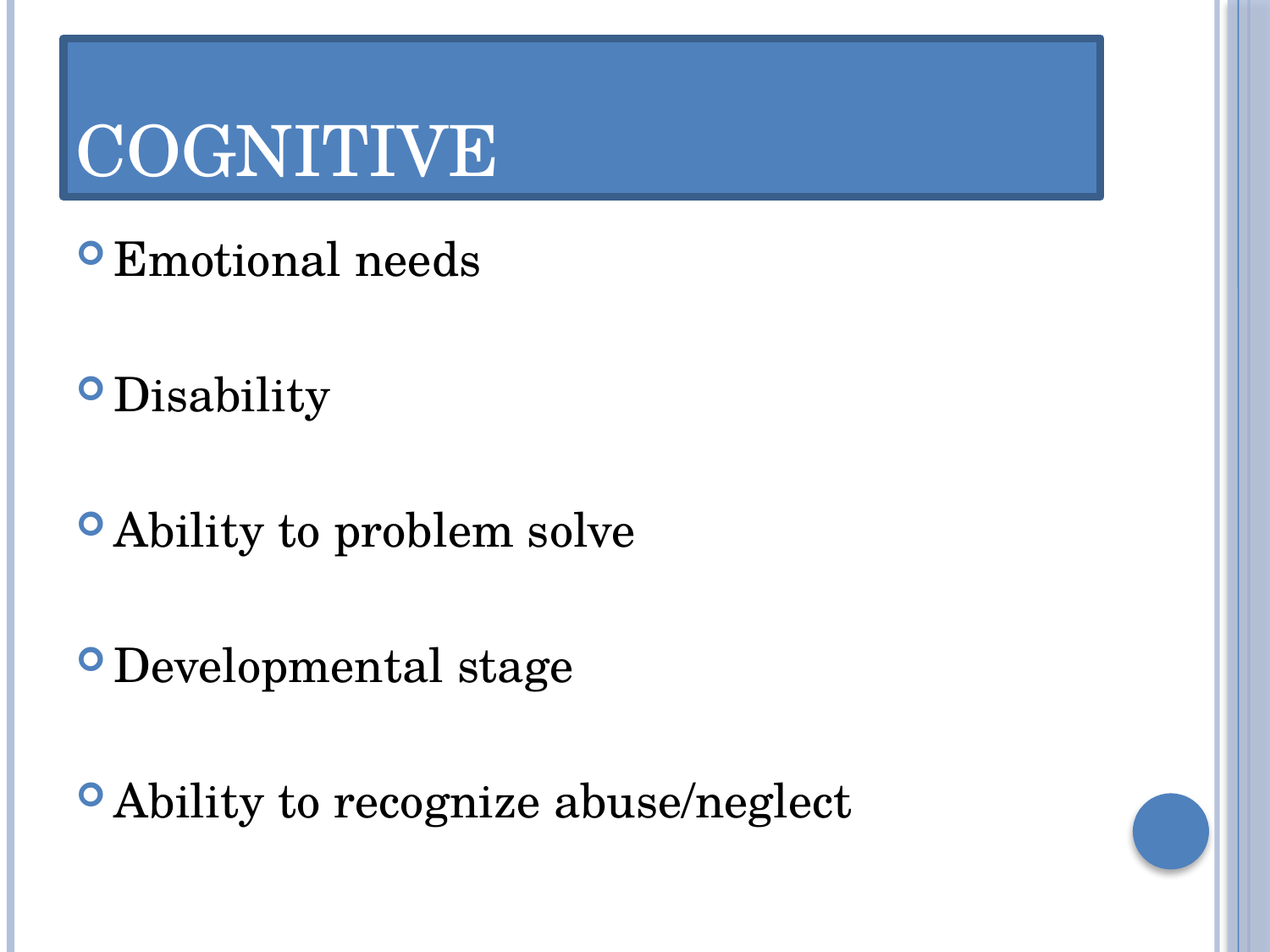

# Cognitive
Emotional needs

Disability

Ability to problem solve

Developmental stage

Ability to recognize abuse/neglect